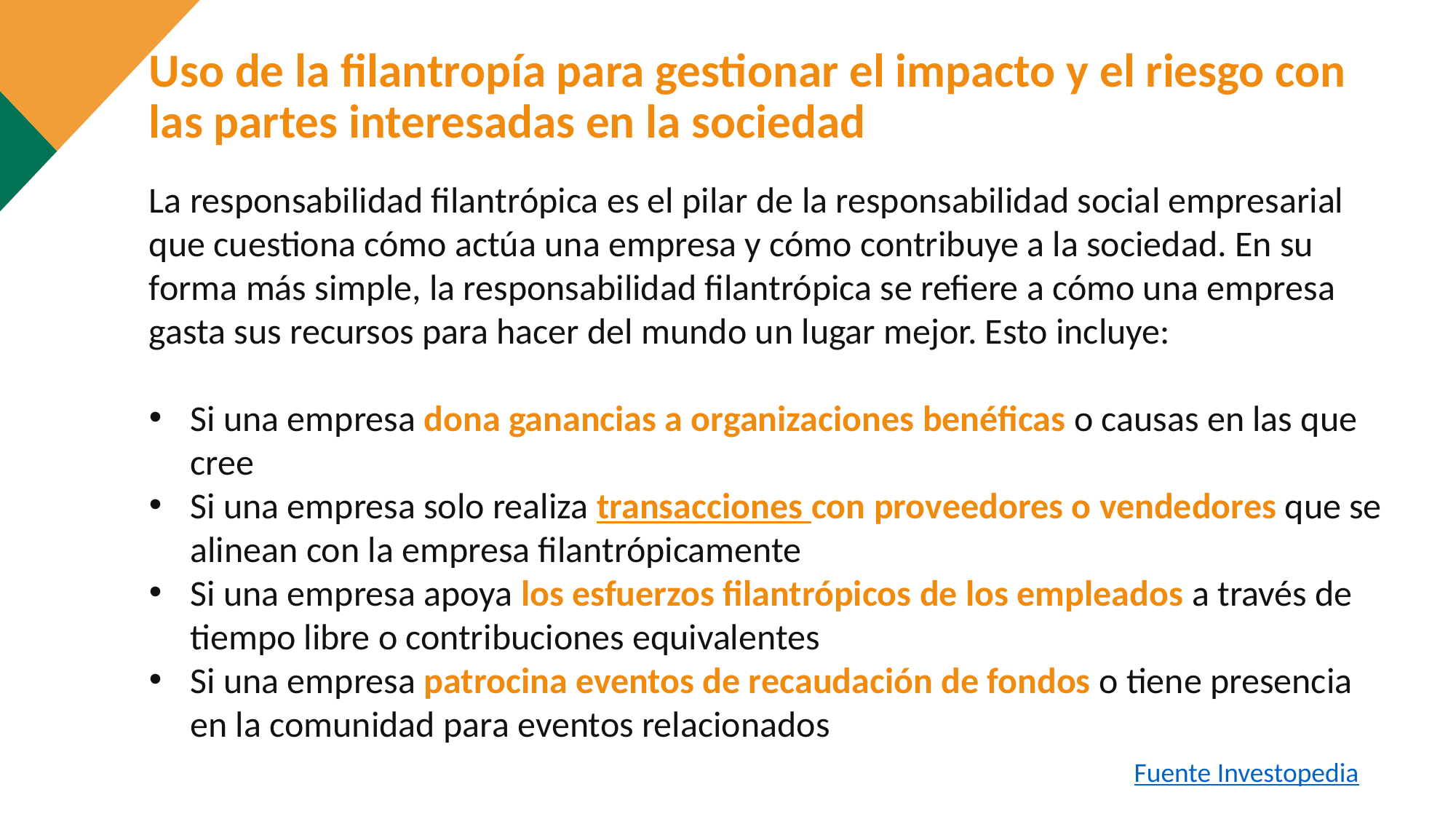

Uso de la filantropía para gestionar el impacto y el riesgo con las partes interesadas en la sociedad
La responsabilidad filantrópica es el pilar de la responsabilidad social empresarial que cuestiona cómo actúa una empresa y cómo contribuye a la sociedad. En su forma más simple, la responsabilidad filantrópica se refiere a cómo una empresa gasta sus recursos para hacer del mundo un lugar mejor. Esto incluye:

Si una empresa dona ganancias a organizaciones benéficas o causas en las que cree
Si una empresa solo realiza transacciones con proveedores o vendedores que se alinean con la empresa filantrópicamente
Si una empresa apoya los esfuerzos filantrópicos de los empleados a través de tiempo libre o contribuciones equivalentes
Si una empresa patrocina eventos de recaudación de fondos o tiene presencia en la comunidad para eventos relacionados

Fuente Investopedia